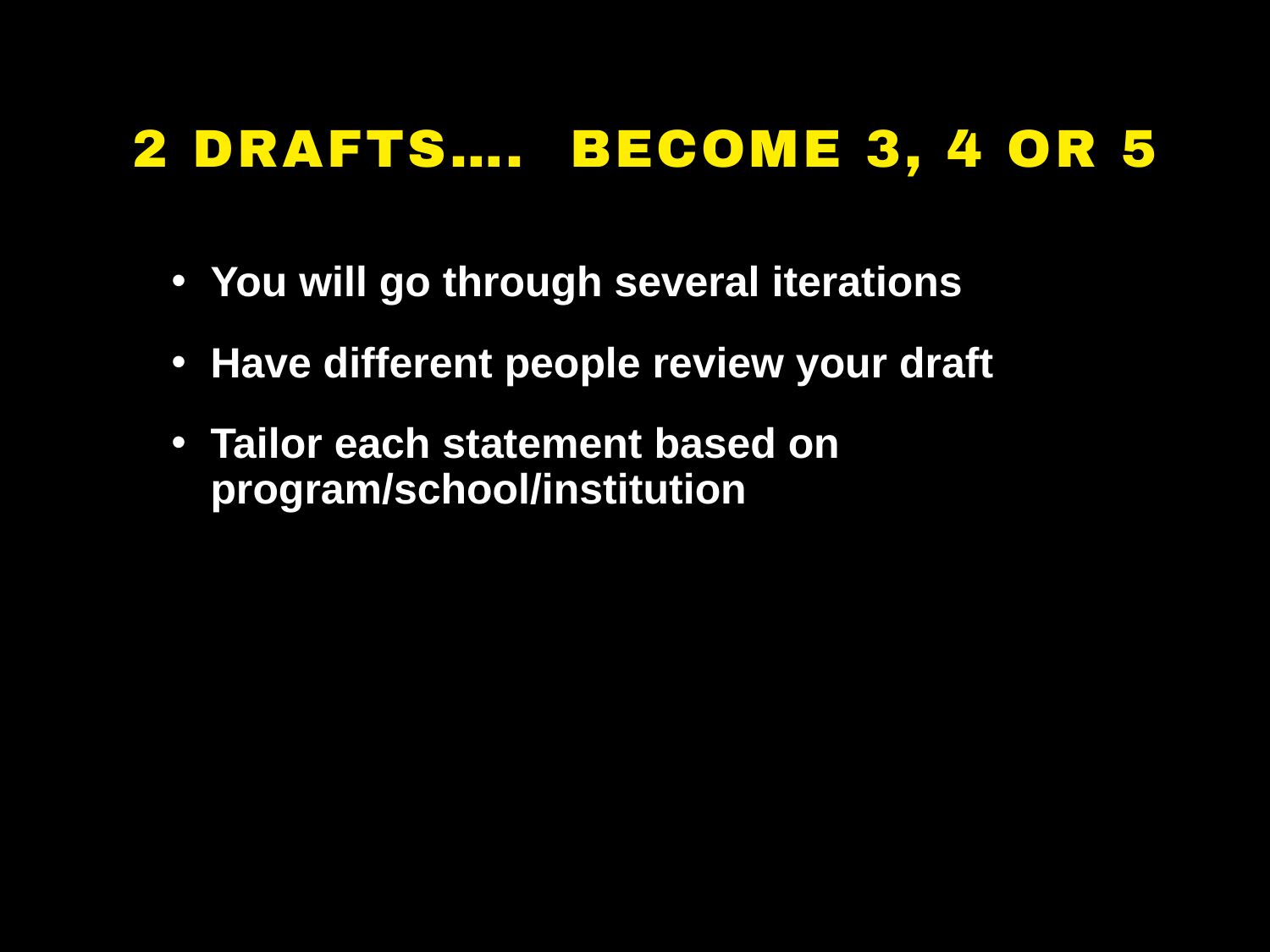

# 2 Drafts….  beCome 3, 4 or 5
You will go through several iterations
Have different people review your draft
Tailor each statement based on program/school/institution